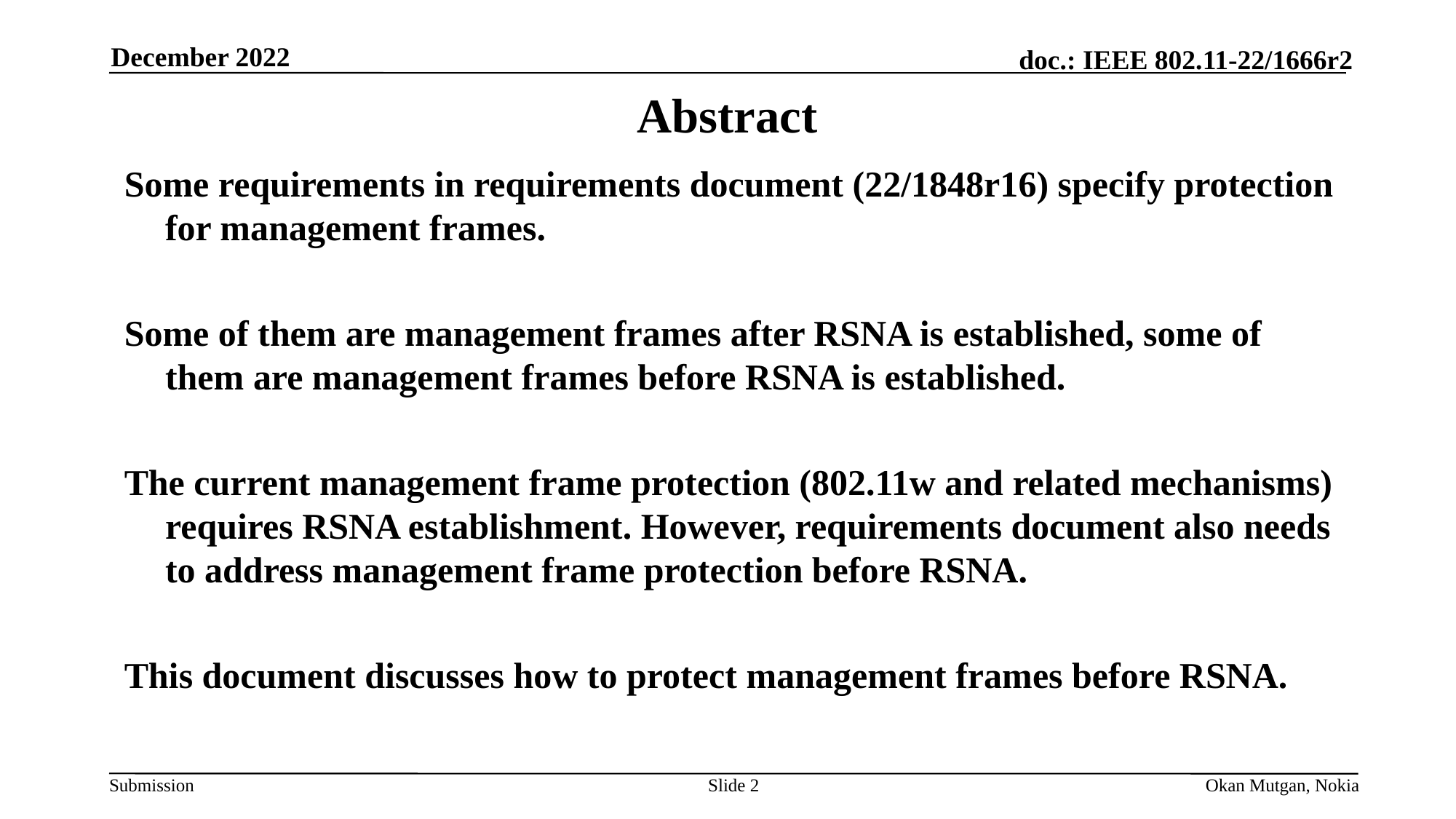

December 2022
# Abstract
Some requirements in requirements document (22/1848r16) specify protection for management frames.

Some of them are management frames after RSNA is established, some of them are management frames before RSNA is established.

The current management frame protection (802.11w and related mechanisms) requires RSNA establishment. However, requirements document also needs to address management frame protection before RSNA.

This document discusses how to protect management frames before RSNA.

Slide 2
Okan Mutgan, Nokia